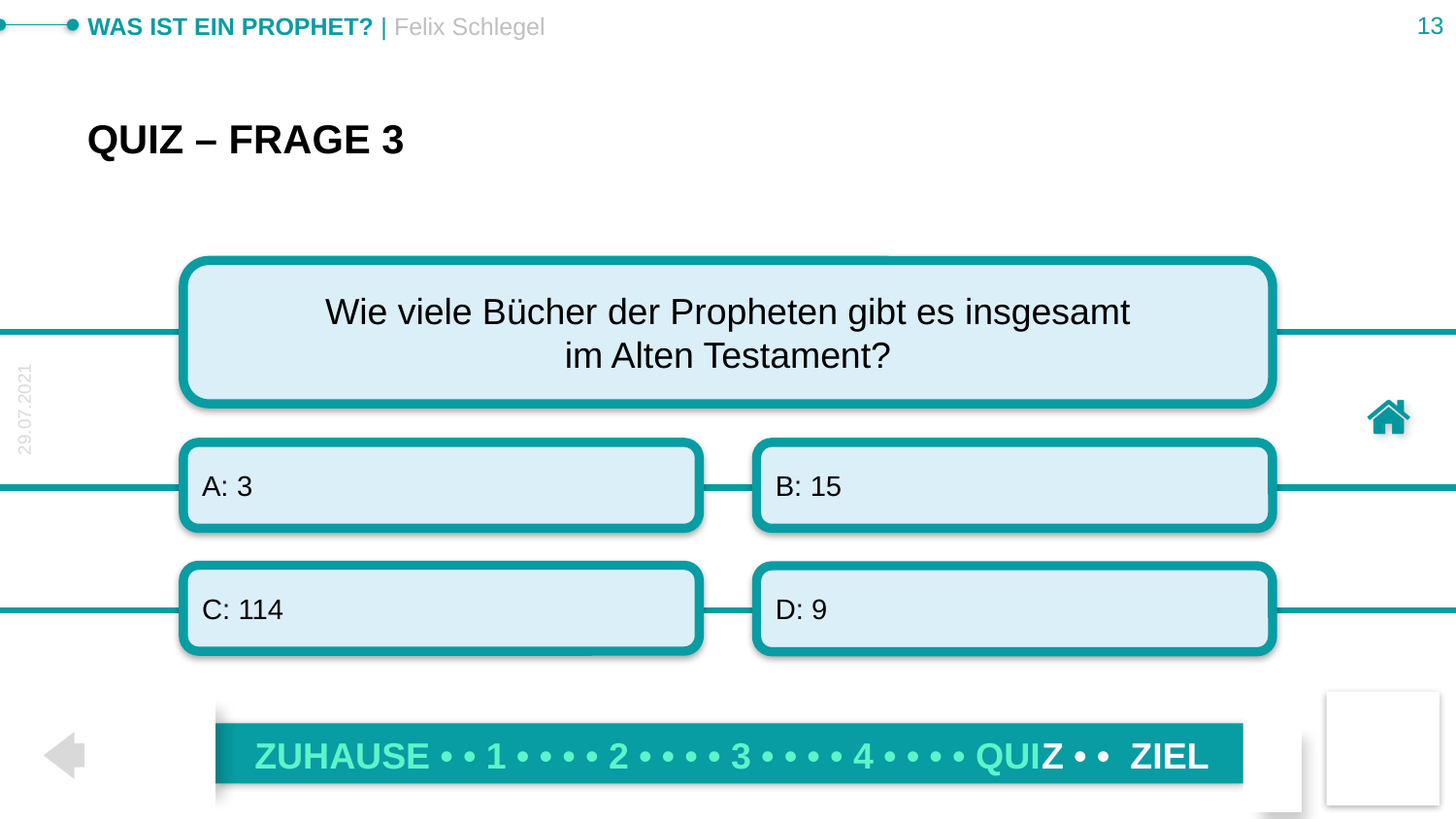

# Quiz – Frage 3
Wie viele Bücher der Propheten gibt es insgesamt
im Alten Testament?

A: 3
B: 15
C: 114
D: 9

ZUHAUSE • • 1 • • • • 2 • • • • 3 • • • • 4 • • • • QUIZ • •  ZIEL